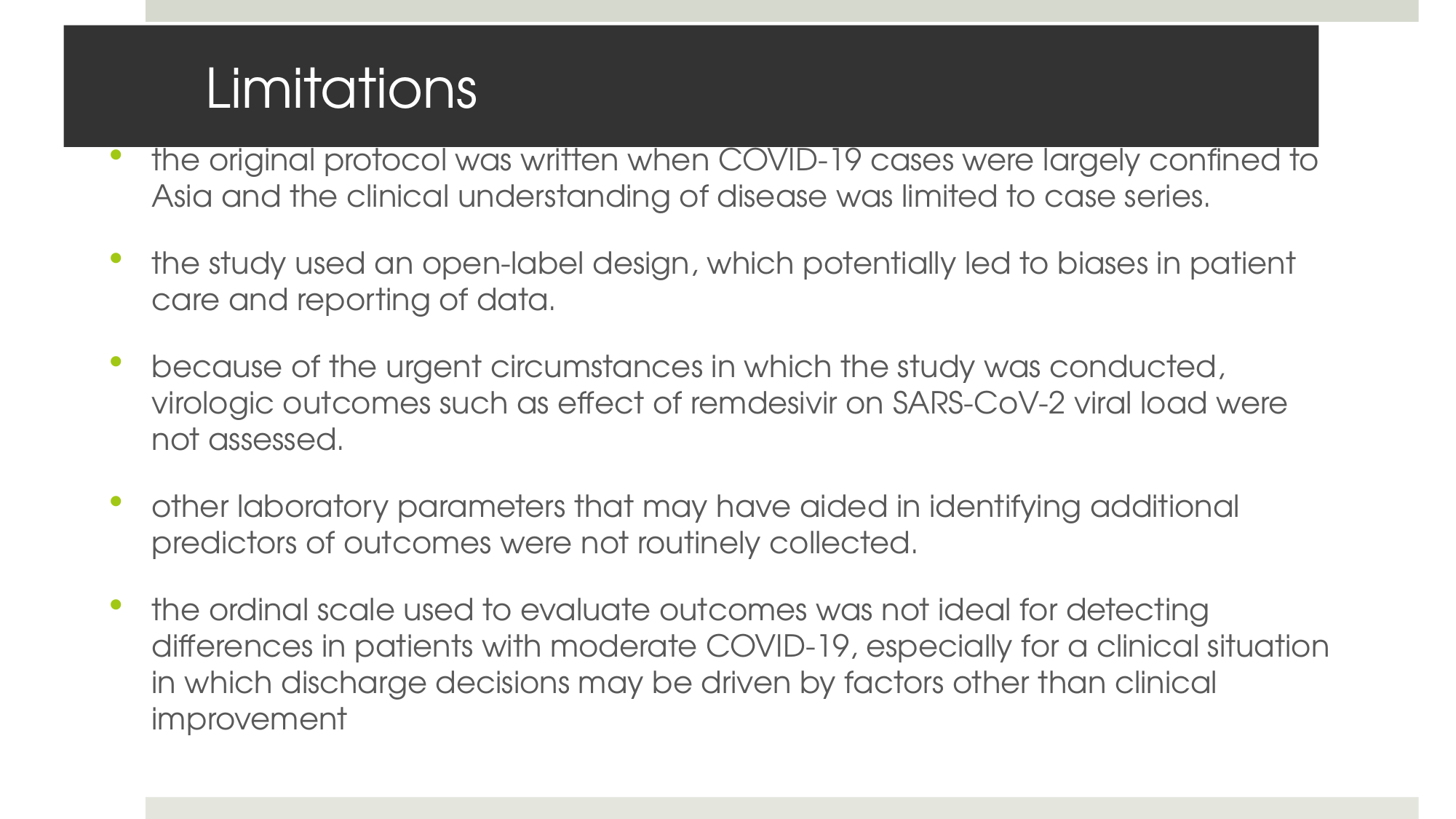

# Limitations
the original protocol was written when COVID-19 cases were largely confined to Asia and the clinical understanding of disease was limited to case series.
the study used an open-label design, which potentially led to biases in patient care and reporting of data.
because of the urgent circumstances in which the study was conducted, virologic outcomes such as effect of remdesivir on SARS-CoV-2 viral load were not assessed.
other laboratory parameters that may have aided in identifying additional predictors of outcomes were not routinely collected.
the ordinal scale used to evaluate outcomes was not ideal for detecting differences in patients with moderate COVID-19, especially for a clinical situation in which discharge decisions may be driven by factors other than clinical improvement